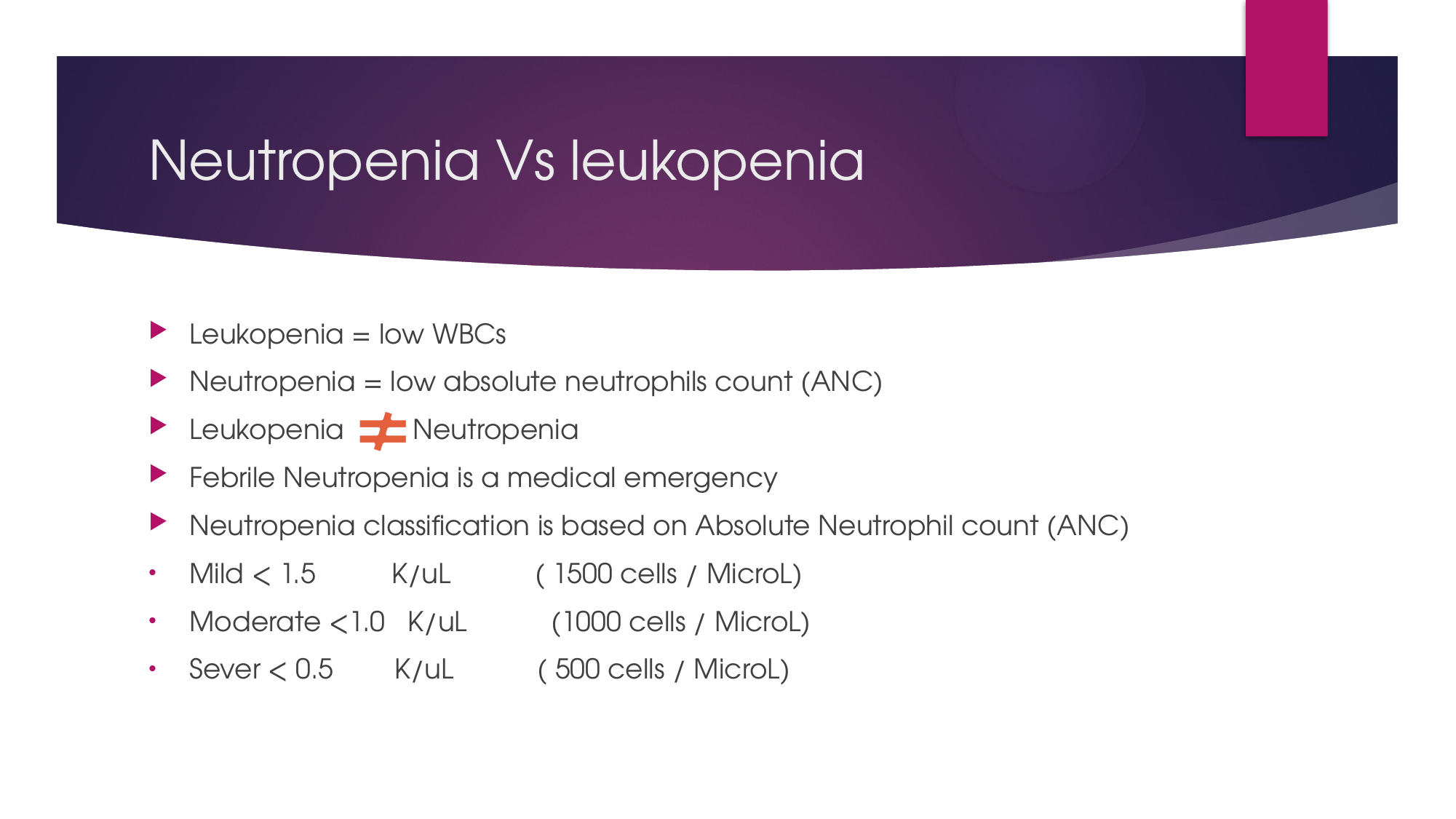

# Neutropenia Vs leukopenia
Leukopenia = low WBCs
Neutropenia = low absolute neutrophils count (ANC)
Leukopenia         Neutropenia
Febrile Neutropenia is a medical emergency
Neutropenia classification is based on Absolute Neutrophil count (ANC)
Mild < 1.5          K/uL           ( 1500 cells / MicroL)
Moderate <1.0   K/uL           (1000 cells / MicroL)
Sever < 0.5        K/uL           ( 500 cells / MicroL)